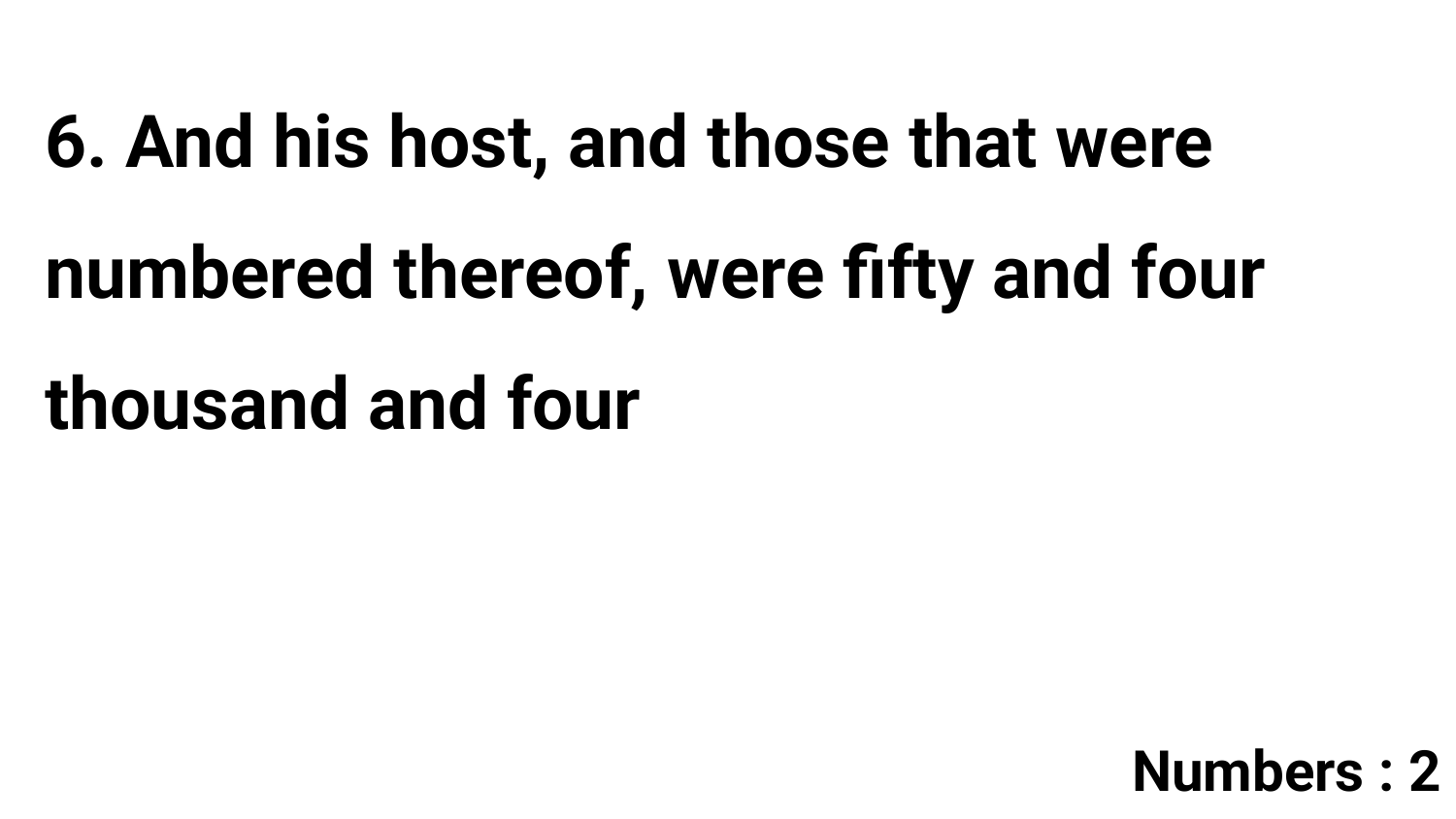

6. And his host, and those that were numbered thereof, were fifty and four thousand and four
Numbers : 2